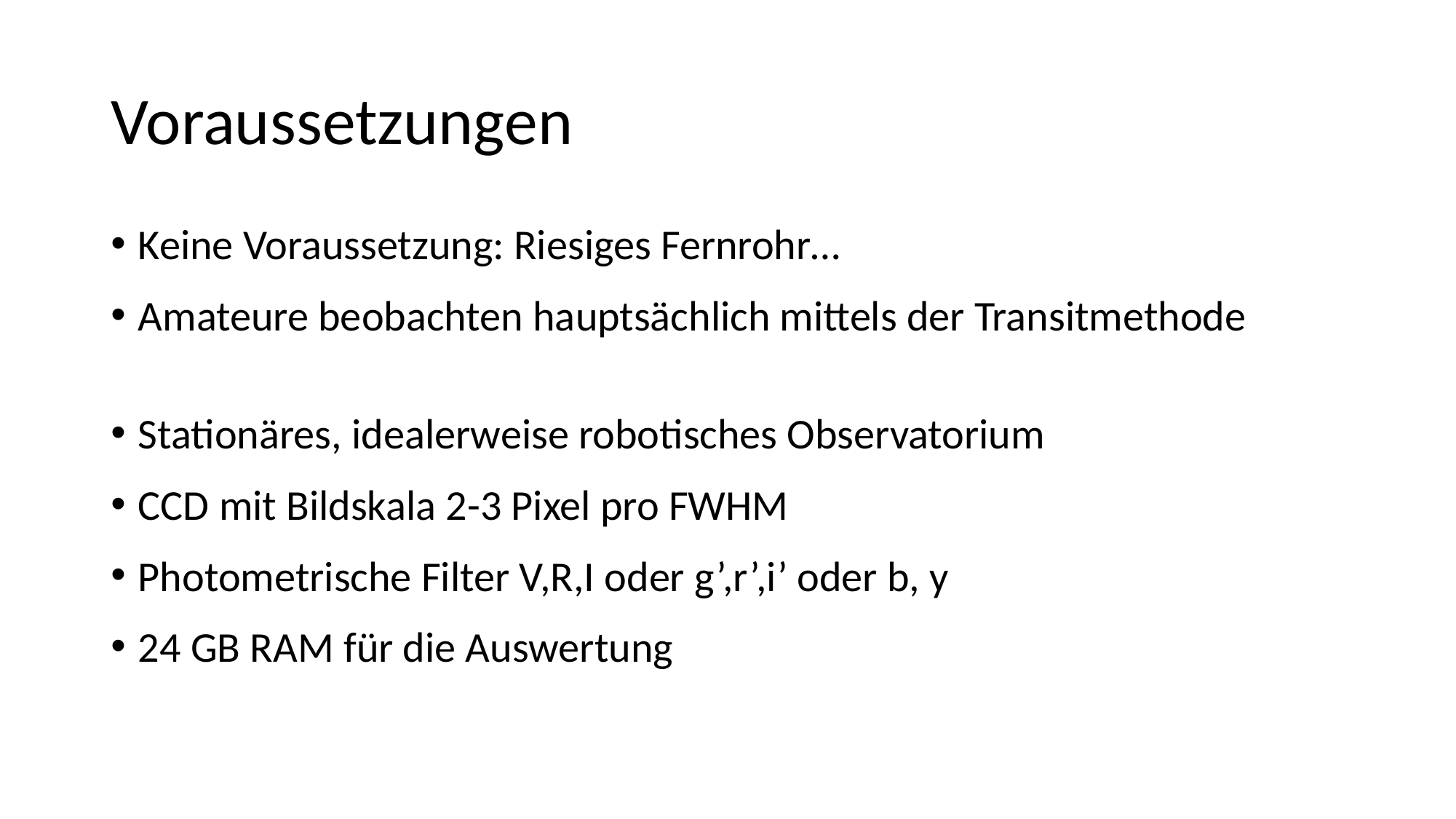

# Voraussetzungen

Keine Voraussetzung: Riesiges Fernrohr…
Amateure beobachten hauptsächlich mittels der Transitmethode

Stationäres, idealerweise robotisches Observatorium
CCD mit Bildskala 2-3 Pixel pro FWHM
Photometrische Filter V,R,I oder g’,r’,i’ oder b, y
24 GB RAM für die Auswertung